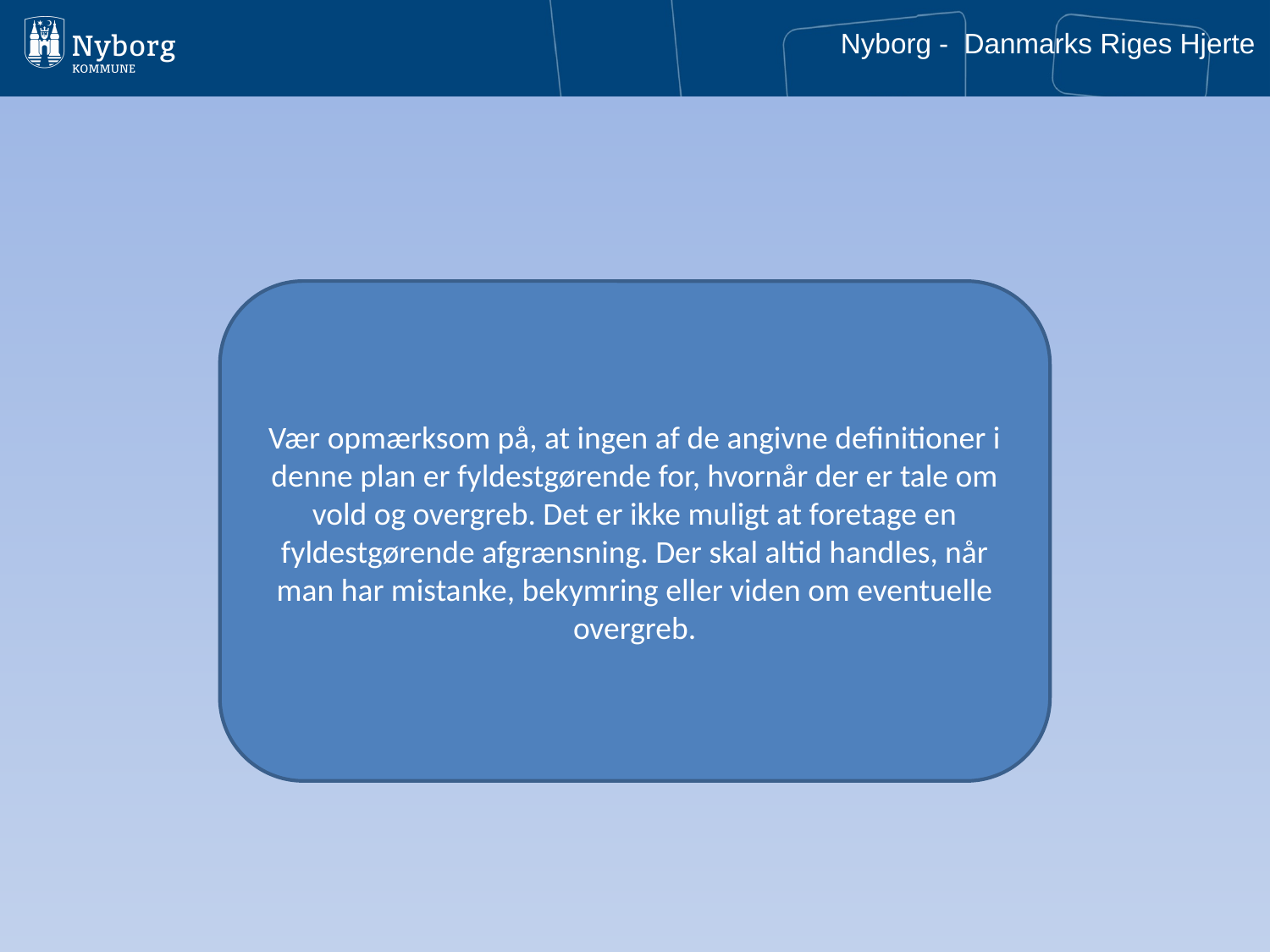

#
Vær opmærksom på, at ingen af de angivne definitioner i denne plan er fyldestgørende for, hvornår der er tale om vold og overgreb. Det er ikke muligt at foretage en fyldestgørende afgrænsning. Der skal altid handles, når man har mistanke, bekymring eller viden om eventuelle overgreb.